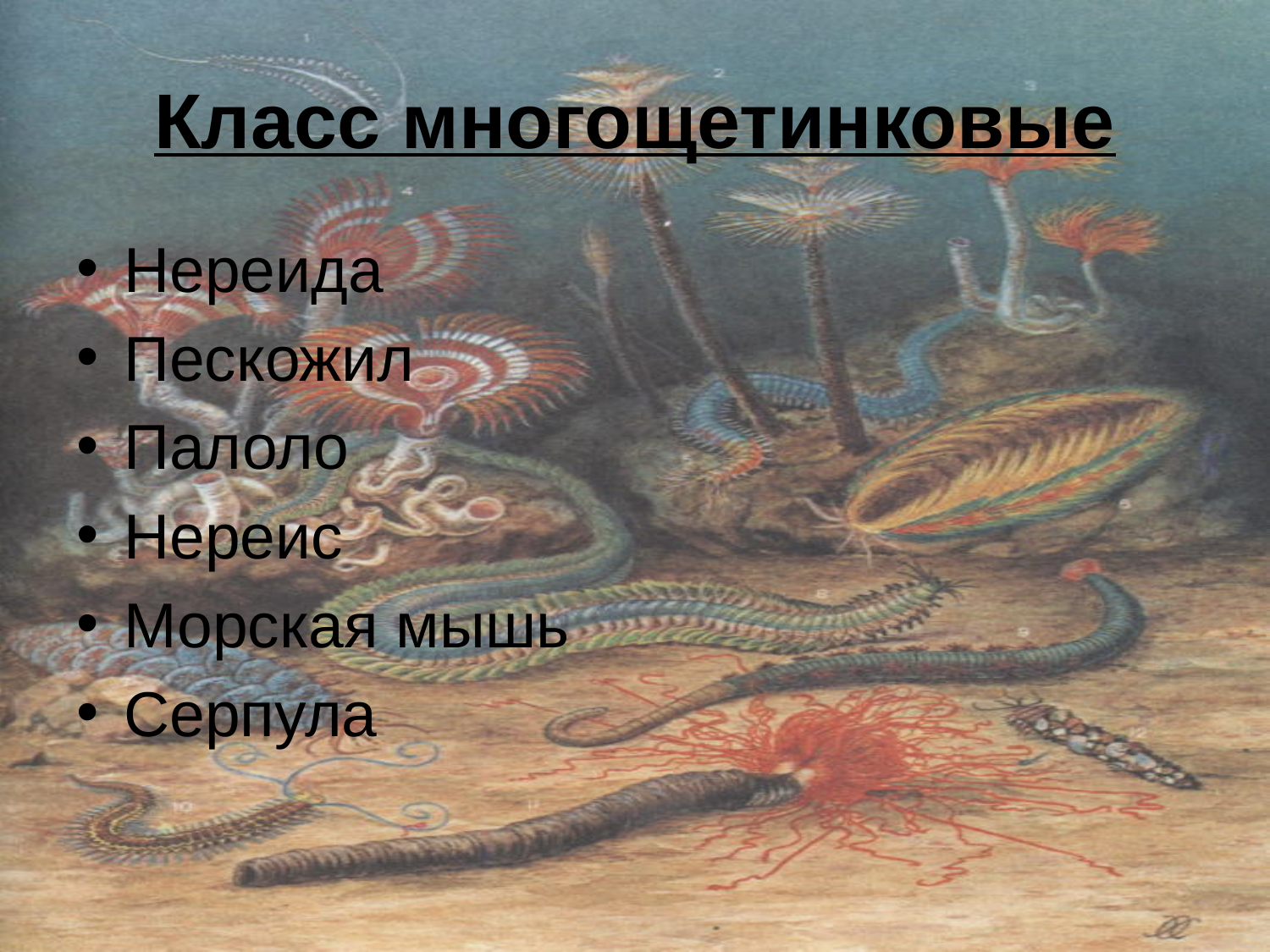

# Класс многощетинковые
Нереида
Пескожил
Палоло
Нереис
Морская мышь
Серпула